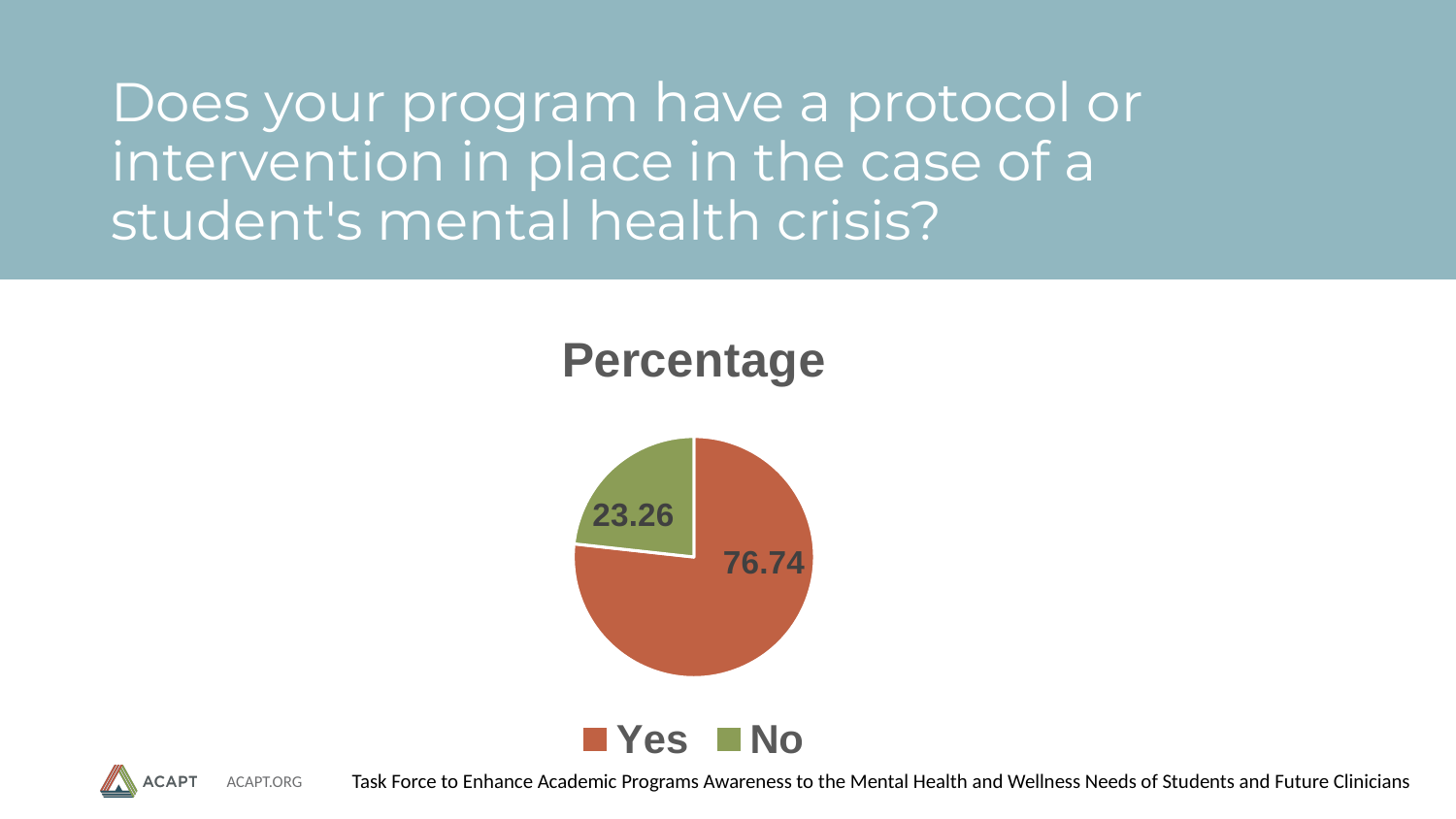

# Does your program have a protocol or intervention in place in the case of a student's mental health crisis?

### Chart:

| Category | Percentage |
|---|---|
| Yes | 76.74 |
| No | 23.26 |